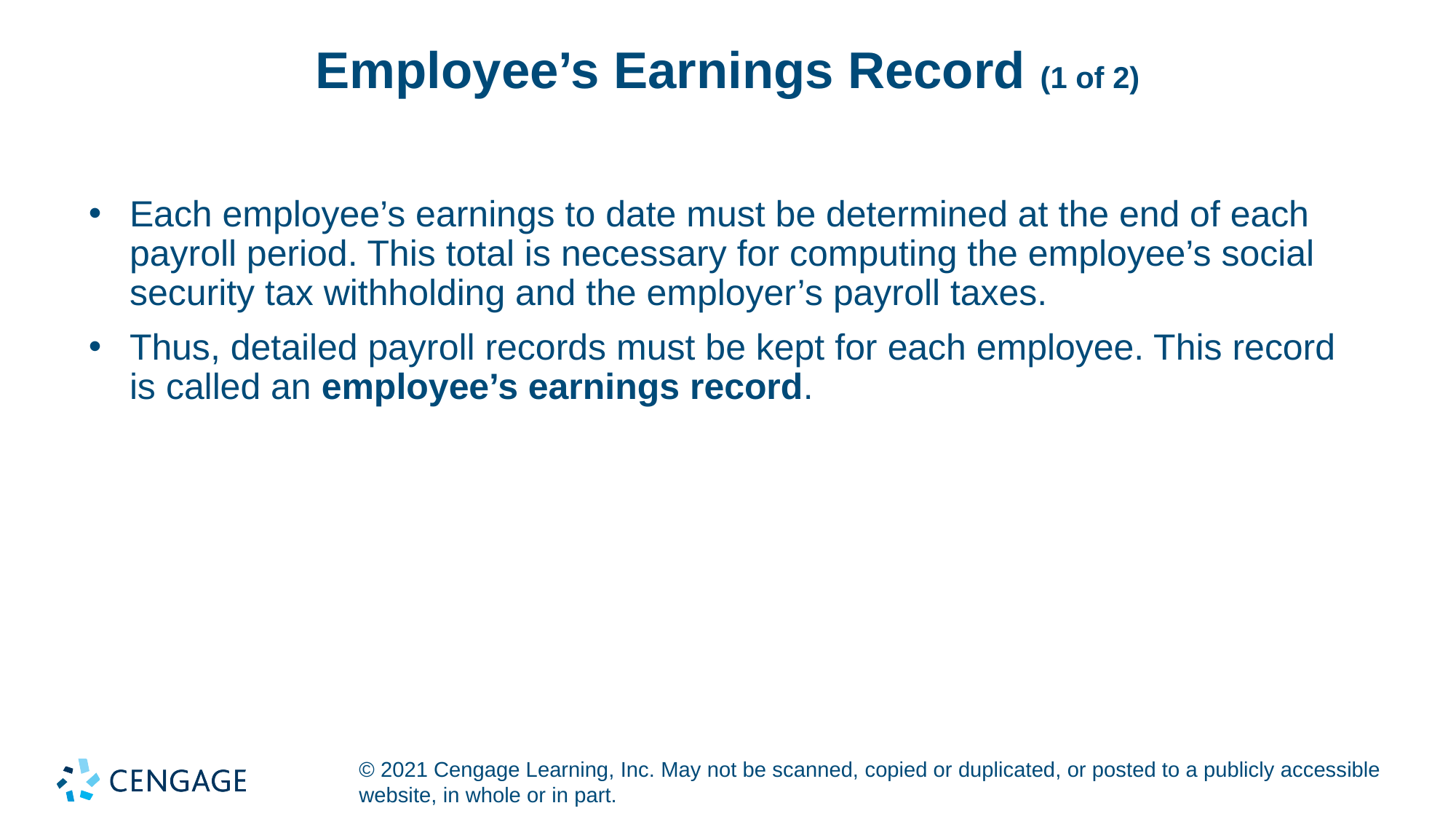

# Employee’s Earnings Record (1 of 2)
Each employee’s earnings to date must be determined at the end of each payroll period. This total is necessary for computing the employee’s social security tax withholding and the employer’s payroll taxes.
Thus, detailed payroll records must be kept for each employee. This record is called an employee’s earnings record.